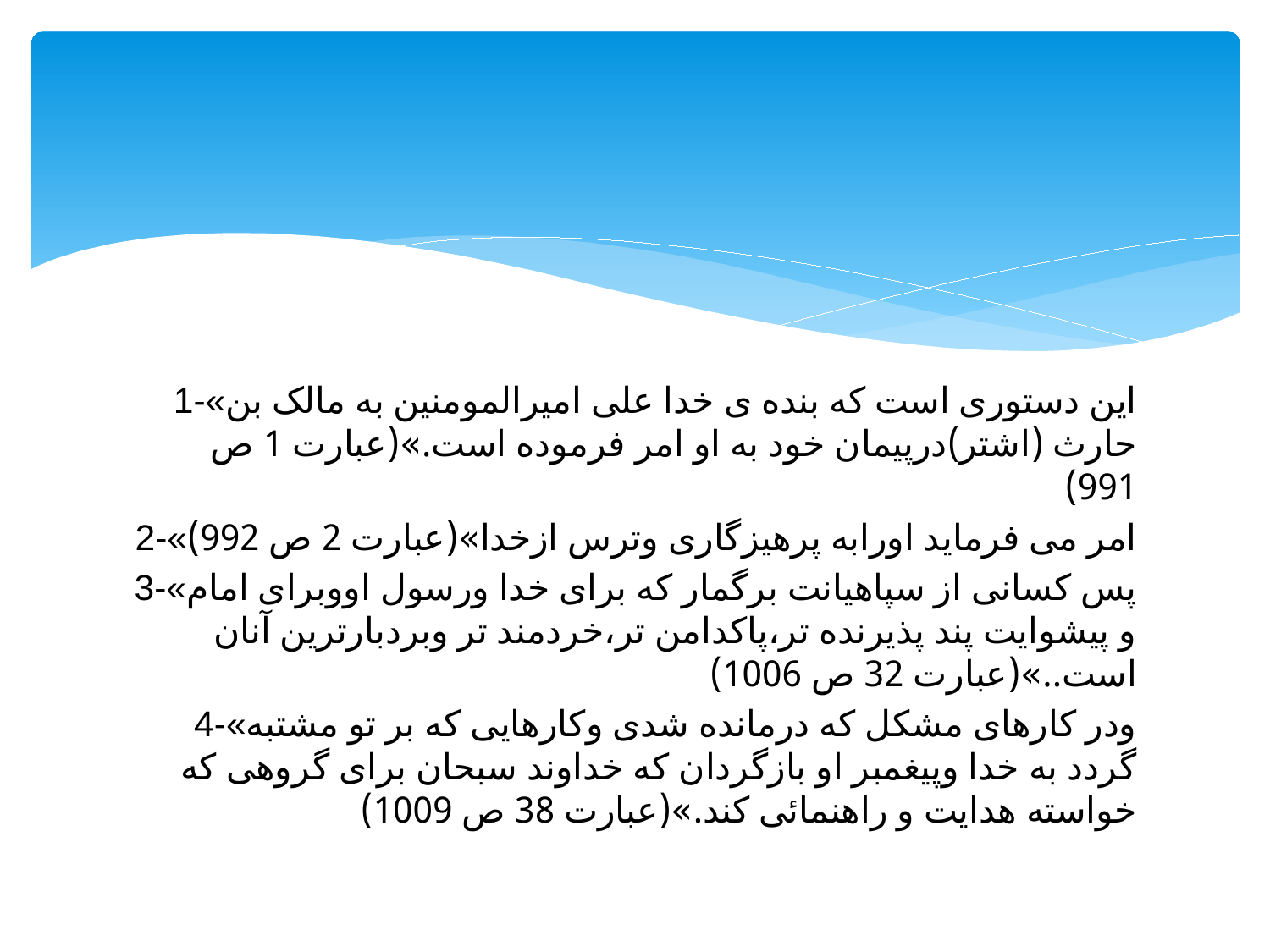

#
1-«این دستوری است که بنده ی خدا علی امیرالمومنین به مالک بن حارث (اشتر)درپیمان خود به او امر فرموده است.»(عبارت 1 ص 991)
2-«امر می فرماید اورابه پرهیزگاری وترس ازخدا»(عبارت 2 ص 992)
3-«پس کسانی از سپاهیانت برگمار که برای خدا ورسول اووبرای امام و پیشوایت پند پذیرنده تر،پاکدامن تر،خردمند تر وبردبارترین آنان است..»(عبارت 32 ص 1006)
4-«ودر کارهای مشکل که درمانده شدی وکارهایی که بر تو مشتبه گردد به خدا وپیغمبر او بازگردان که خداوند سبحان برای گروهی که خواسته هدایت و راهنمائی کند.»(عبارت 38 ص 1009)